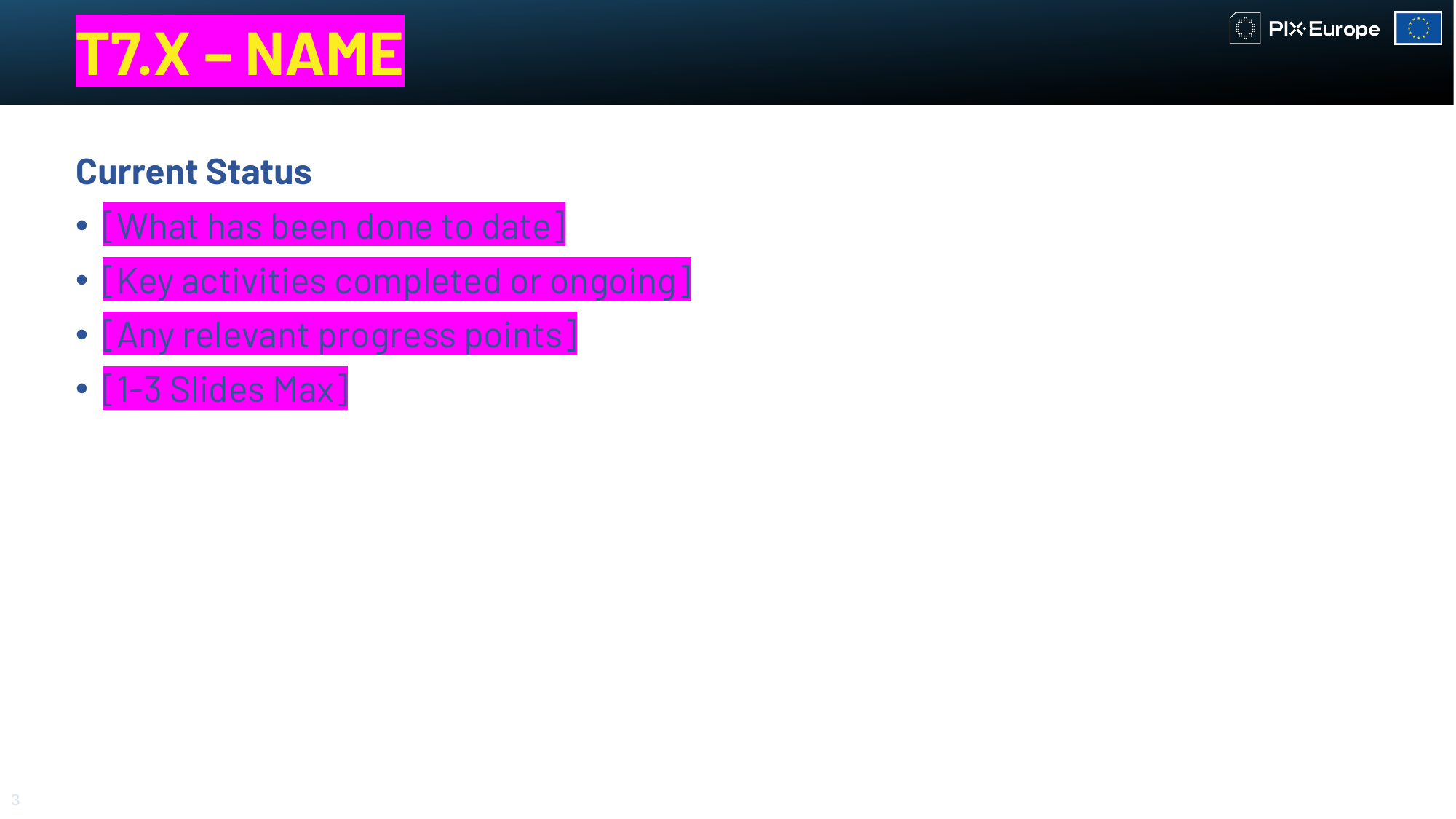

# T7.X – NAME
Current Status
[What has been done to date]
[Key activities completed or ongoing]
[Any relevant progress points]
[1-3 Slides Max]